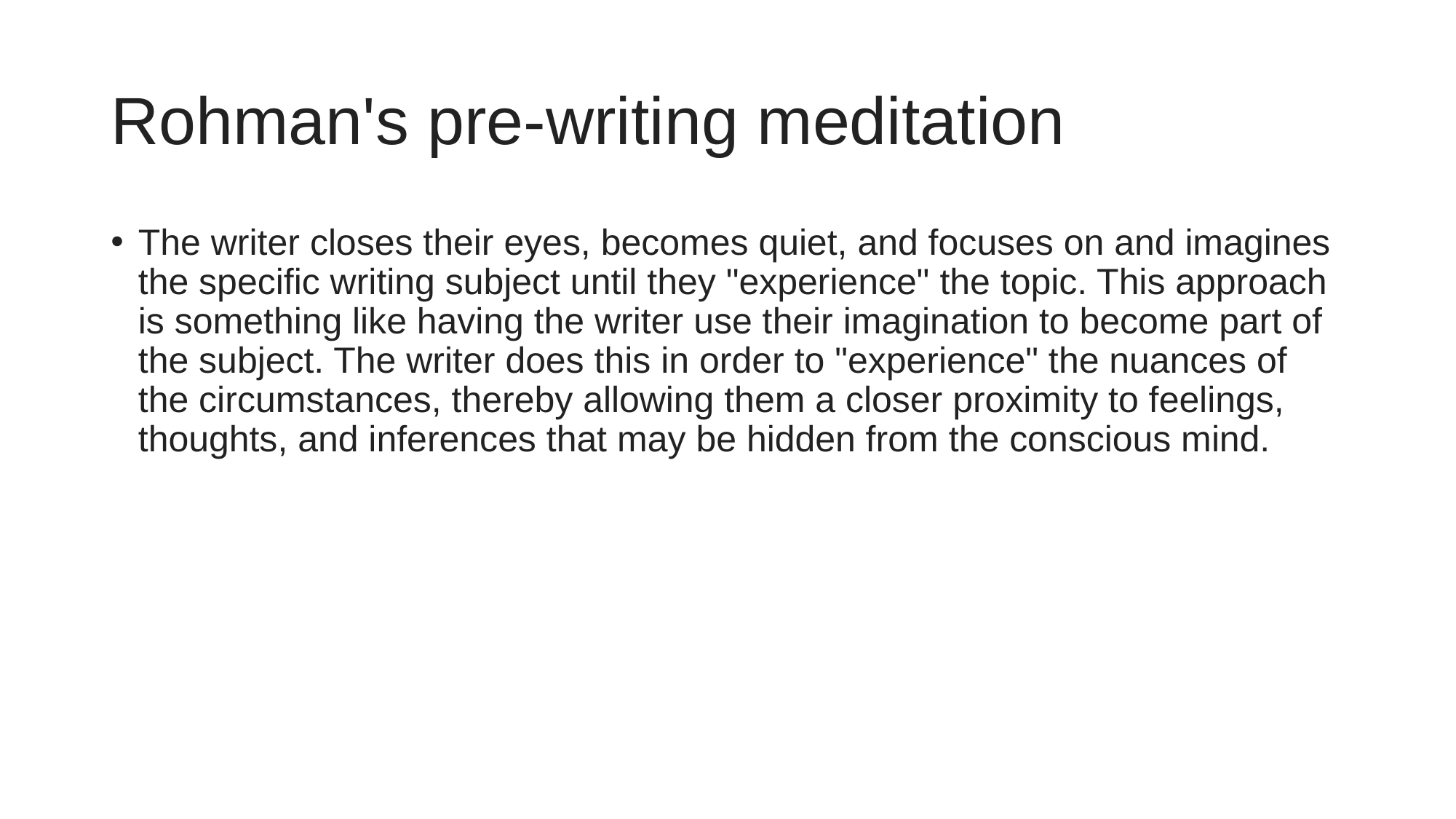

# Rohman's pre-writing meditation
The writer closes their eyes, becomes quiet, and focuses on and imagines the specific writing subject until they "experience" the topic. This approach is something like having the writer use their imagination to become part of the subject. The writer does this in order to "experience" the nuances of the circumstances, thereby allowing them a closer proximity to feelings, thoughts, and inferences that may be hidden from the conscious mind.